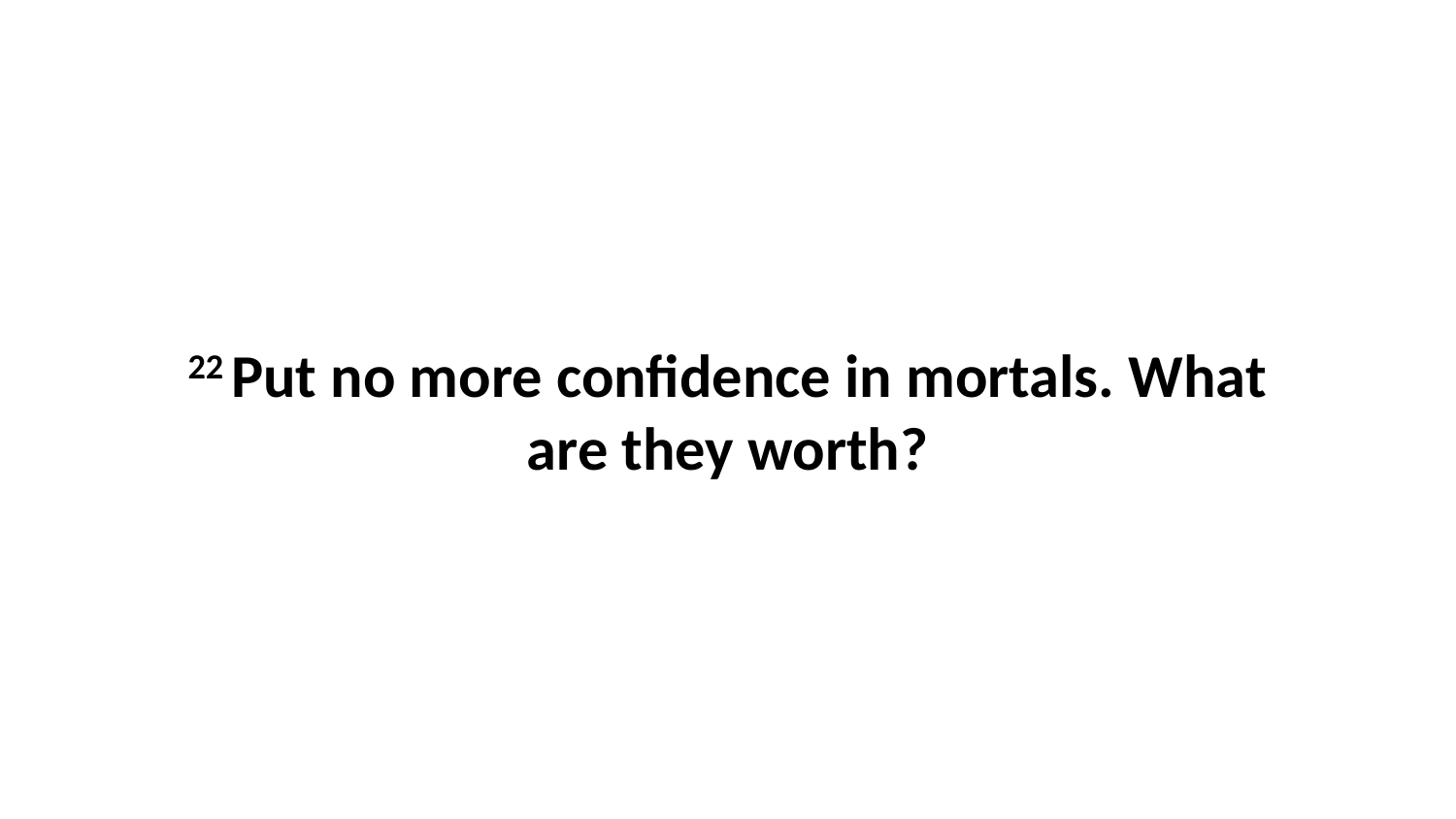

22 Put no more confidence in mortals. What are they worth?